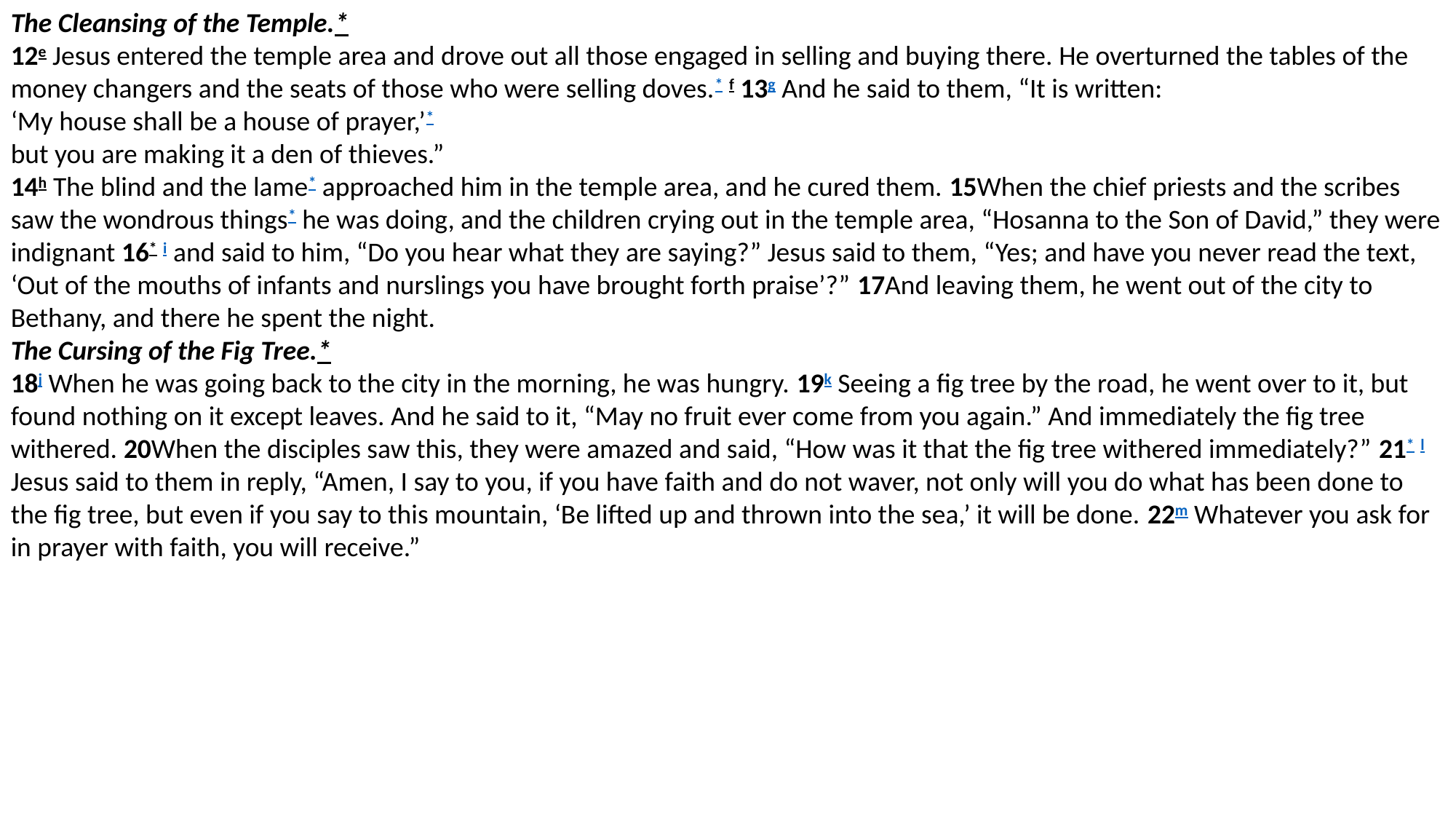

The Cleansing of the Temple.*
12e Jesus entered the temple area and drove out all those engaged in selling and buying there. He overturned the tables of the money changers and the seats of those who were selling doves.* f 13g And he said to them, “It is written:
‘My house shall be a house of prayer,’*
but you are making it a den of thieves.”
14h The blind and the lame* approached him in the temple area, and he cured them. 15When the chief priests and the scribes saw the wondrous things* he was doing, and the children crying out in the temple area, “Hosanna to the Son of David,” they were indignant 16* i and said to him, “Do you hear what they are saying?” Jesus said to them, “Yes; and have you never read the text, ‘Out of the mouths of infants and nurslings you have brought forth praise’?” 17And leaving them, he went out of the city to Bethany, and there he spent the night.
The Cursing of the Fig Tree.*
18j When he was going back to the city in the morning, he was hungry. 19k Seeing a fig tree by the road, he went over to it, but found nothing on it except leaves. And he said to it, “May no fruit ever come from you again.” And immediately the fig tree withered. 20When the disciples saw this, they were amazed and said, “How was it that the fig tree withered immediately?” 21* l Jesus said to them in reply, “Amen, I say to you, if you have faith and do not waver, not only will you do what has been done to the fig tree, but even if you say to this mountain, ‘Be lifted up and thrown into the sea,’ it will be done. 22m Whatever you ask for in prayer with faith, you will receive.”